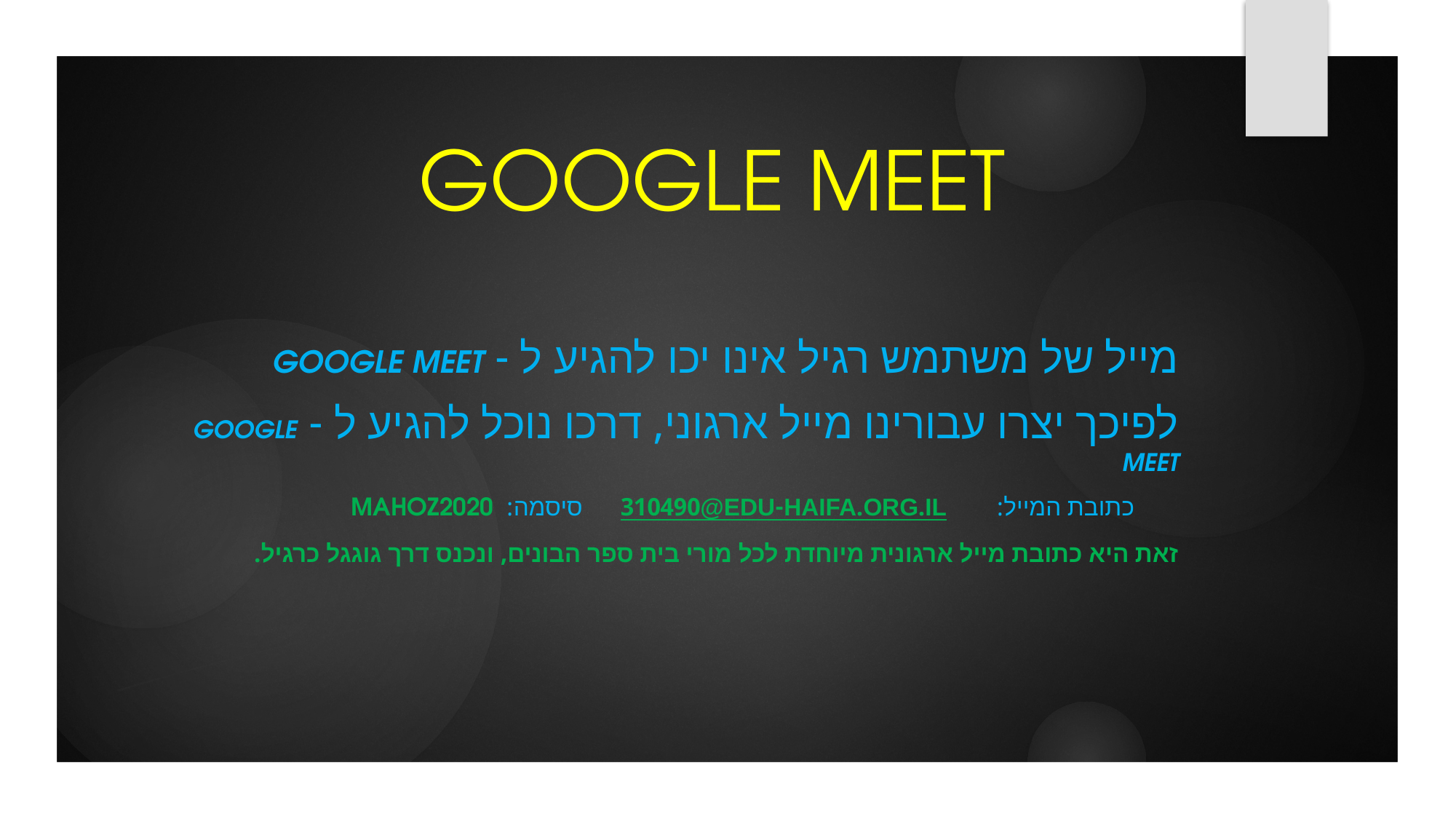

# GOOGLE MEET
מייל של משתמש רגיל אינו יכו להגיע ל - GOOGLE MEET
לפיכך יצרו עבורינו מייל ארגוני, דרכו נוכל להגיע ל - GOOGLE MEET
       כתובת המייל:   310490@edu-Haifa.org.il      סיסמה:  mahoz2020
זאת היא כתובת מייל ארגונית מיוחדת לכל מורי בית ספר הבונים, ונכנס דרך גוגגל כרגיל.